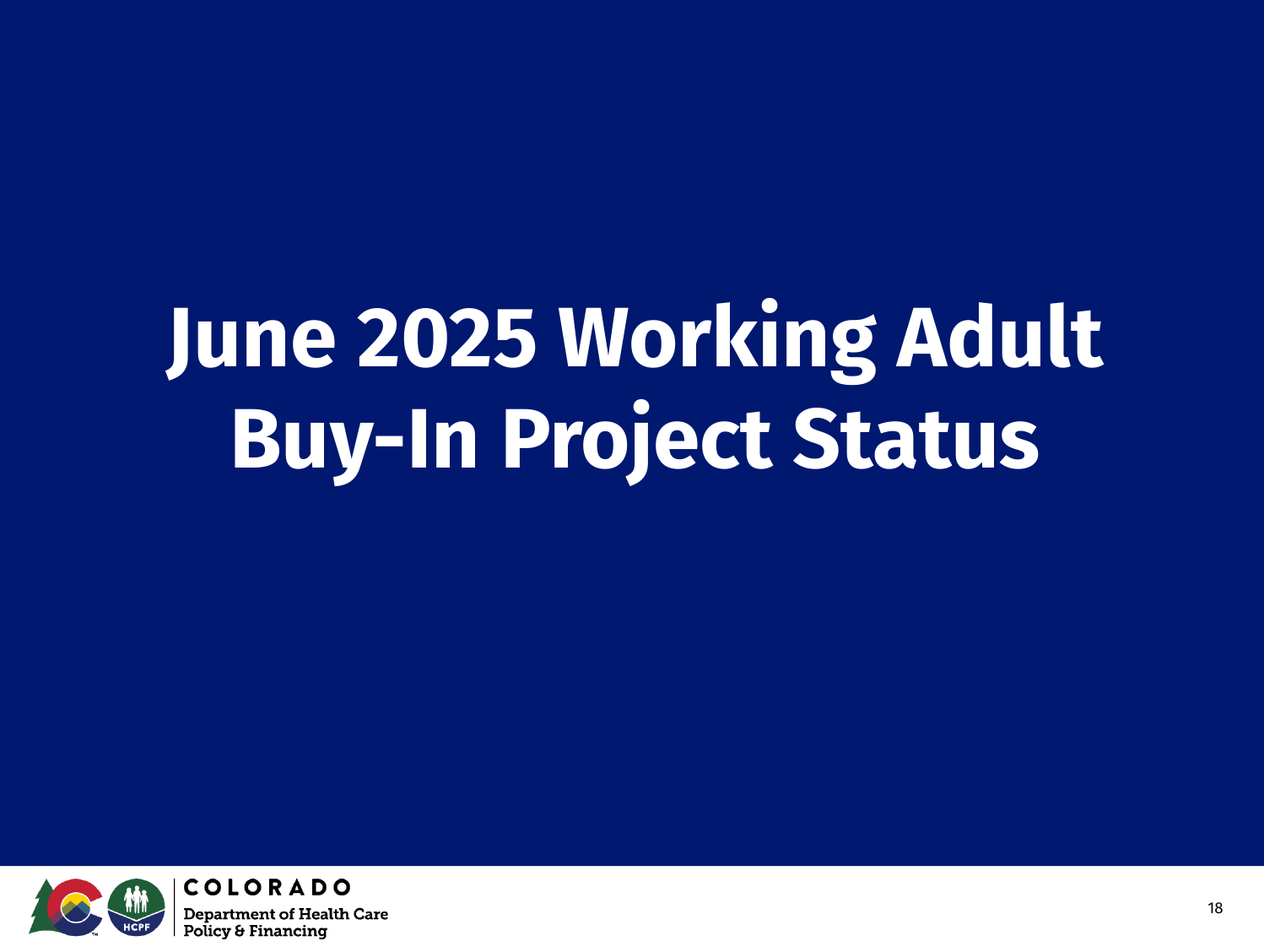

# June 2025 Working Adult Buy-In Project Status
18